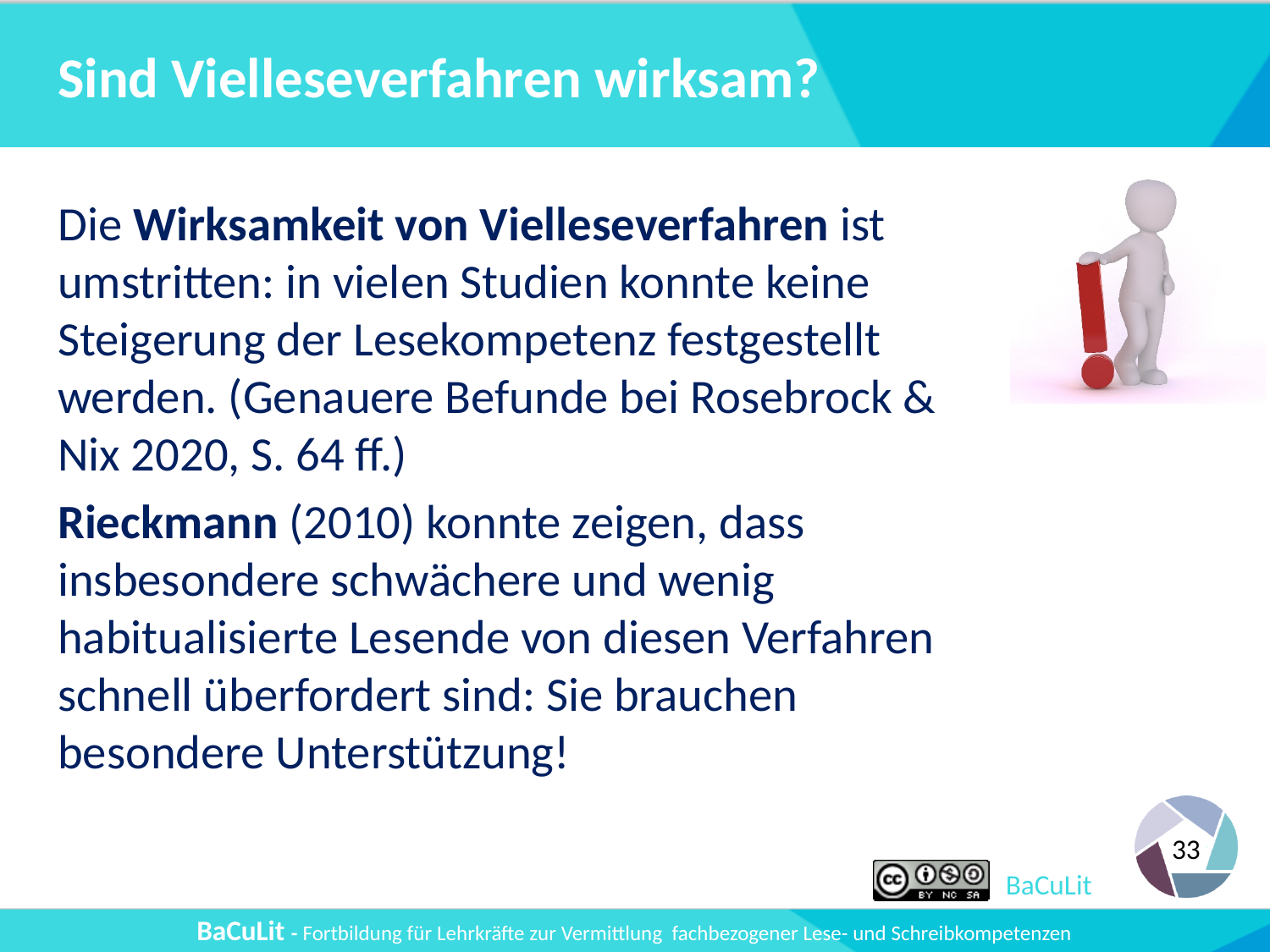

# Sind Vielleseverfahren wirksam?
Die Wirksamkeit von Vielleseverfahren ist umstritten: in vielen Studien konnte keine Steigerung der Lesekompetenz festgestellt werden. (Genauere Befunde bei Rosebrock & Nix 2020, S. 64 ff.)
Rieckmann (2010) konnte zeigen, dass insbesondere schwächere und wenig habitualisierte Lesende von diesen Verfahren schnell überfordert sind: Sie brauchen besondere Unterstützung!